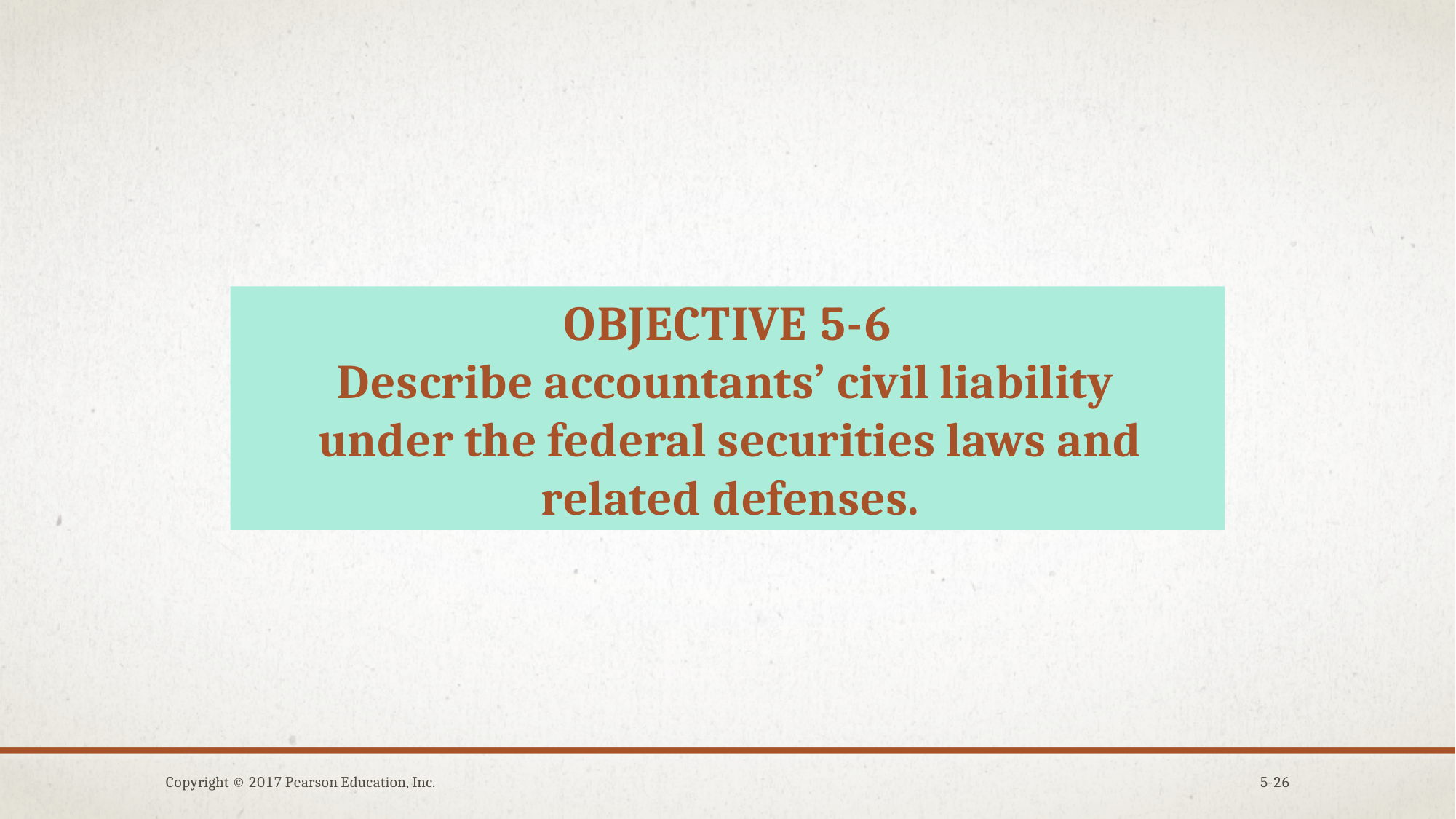

OBJECTIVE 5-6
Describe accountants’ civil liability
under the federal securities laws and related defenses.
Copyright © 2017 Pearson Education, Inc.
5-26